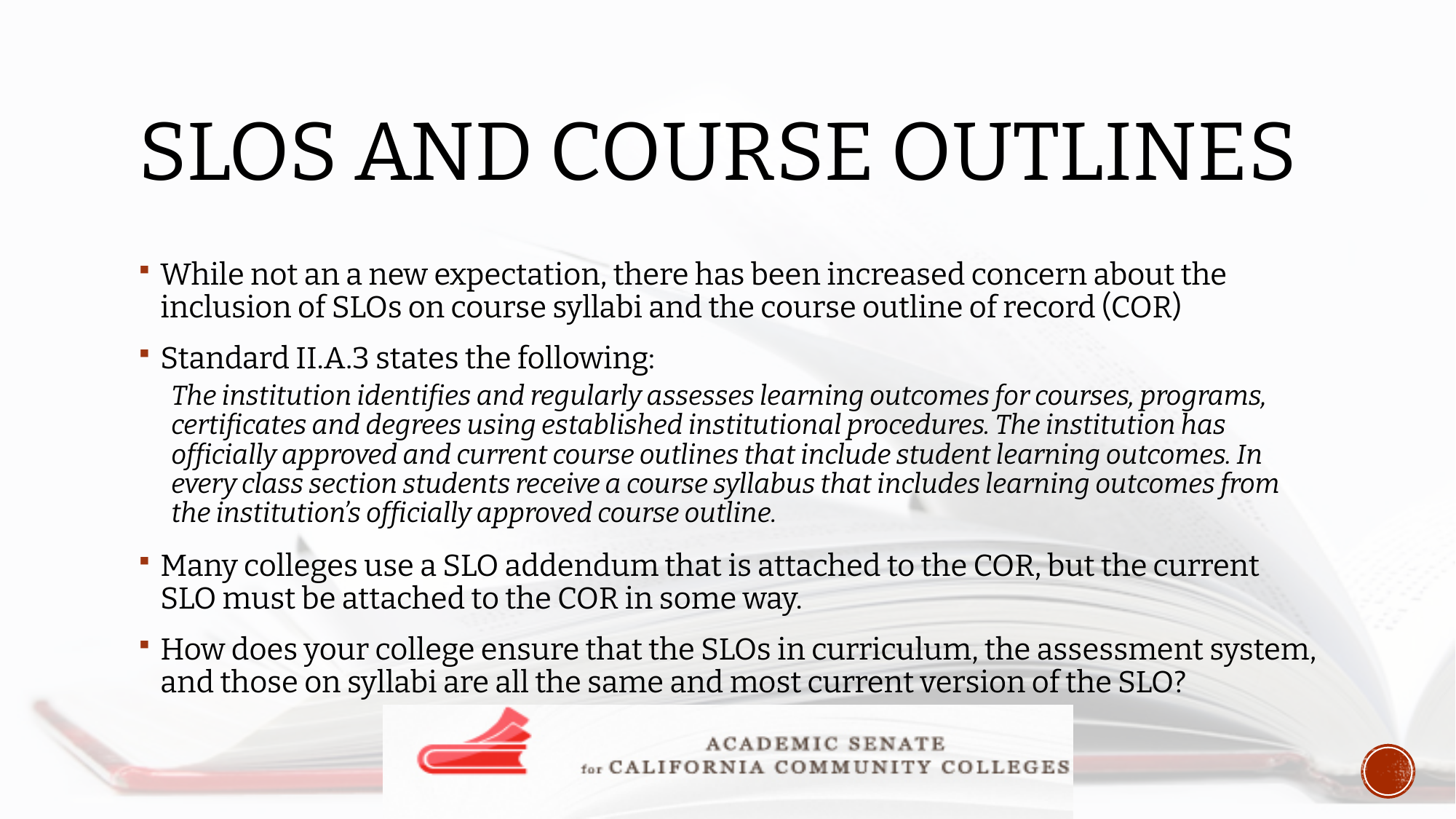

# Slos and Course outlines
While not an a new expectation, there has been increased concern about the inclusion of SLOs on course syllabi and the course outline of record (COR)
Standard II.A.3 states the following:
The institution identifies and regularly assesses learning outcomes for courses, programs, certificates and degrees using established institutional procedures. The institution has officially approved and current course outlines that include student learning outcomes. In every class section students receive a course syllabus that includes learning outcomes from the institution’s officially approved course outline.
Many colleges use a SLO addendum that is attached to the COR, but the current SLO must be attached to the COR in some way.
How does your college ensure that the SLOs in curriculum, the assessment system, and those on syllabi are all the same and most current version of the SLO?